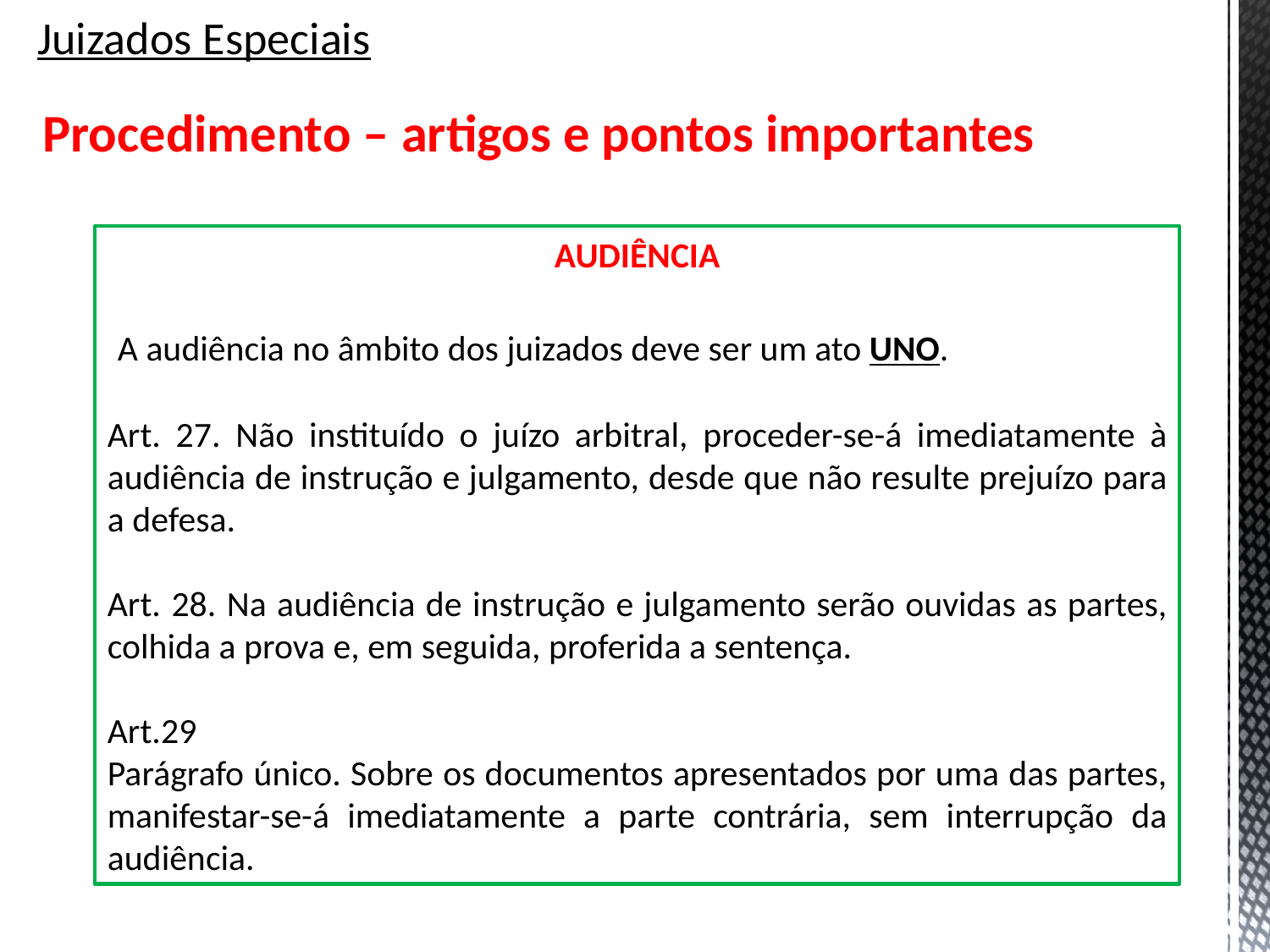

# Juizados Especiais
Procedimento – artigos e pontos importantes
AUDIÊNCIA

 A audiência no âmbito dos juizados deve ser um ato UNO.

Art. 27. Não instituído o juízo arbitral, proceder-se-á imediatamente à audiência de instrução e julgamento, desde que não resulte prejuízo para a defesa.

Art. 28. Na audiência de instrução e julgamento serão ouvidas as partes, colhida a prova e, em seguida, proferida a sentença.

Art.29
Parágrafo único. Sobre os documentos apresentados por uma das partes, manifestar-se-á imediatamente a parte contrária, sem interrupção da audiência.